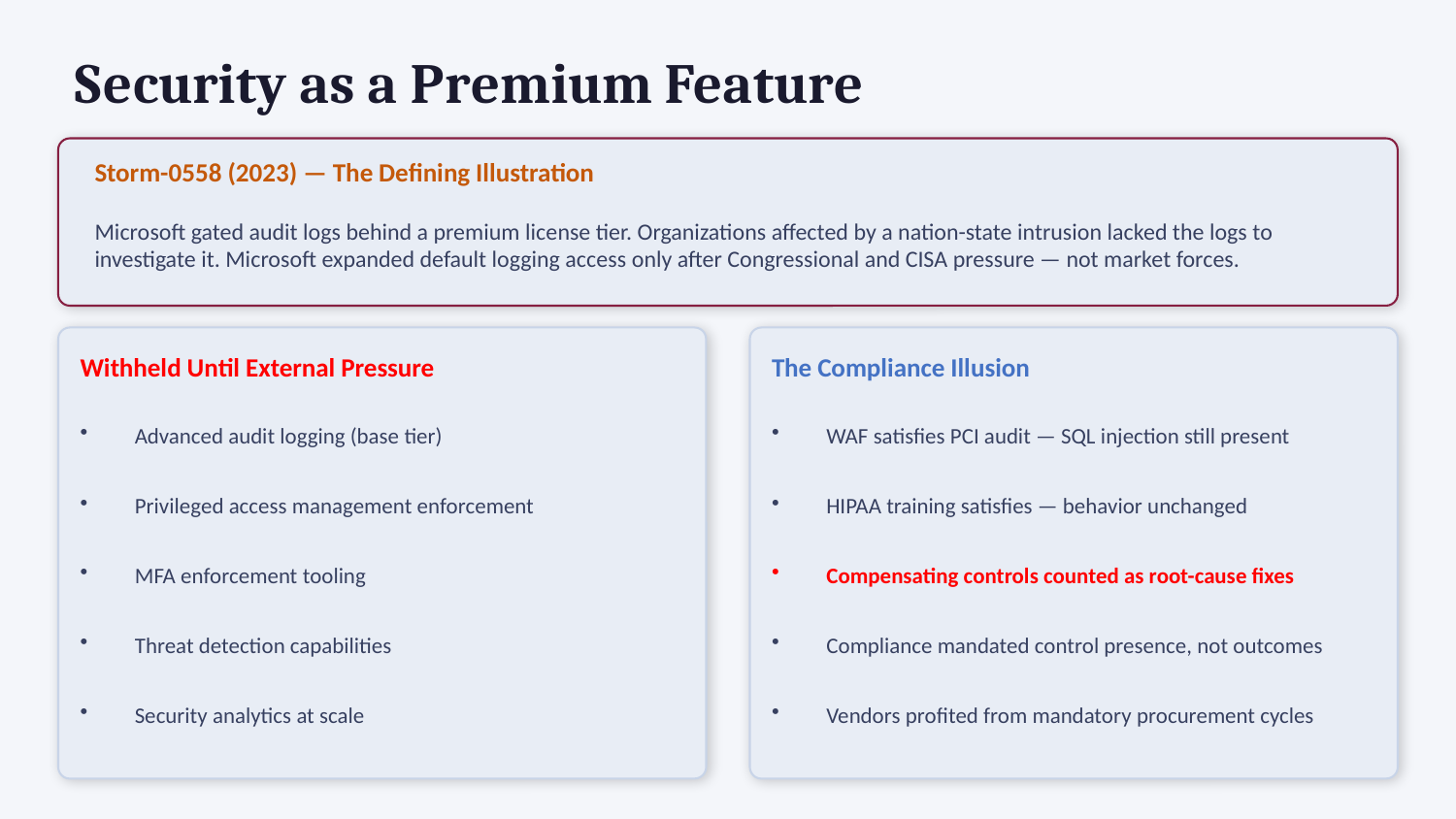

Security as a Premium Feature

Storm-0558 (2023) — The Defining Illustration
Microsoft gated audit logs behind a premium license tier. Organizations affected by a nation-state intrusion lacked the logs to investigate it. Microsoft expanded default logging access only after Congressional and CISA pressure — not market forces.

Withheld Until External Pressure
The Compliance Illusion
Advanced audit logging (base tier)
WAF satisfies PCI audit — SQL injection still present
Privileged access management enforcement
HIPAA training satisfies — behavior unchanged
MFA enforcement tooling
Compensating controls counted as root-cause fixes
Threat detection capabilities
Compliance mandated control presence, not outcomes
Security analytics at scale
Vendors profited from mandatory procurement cycles